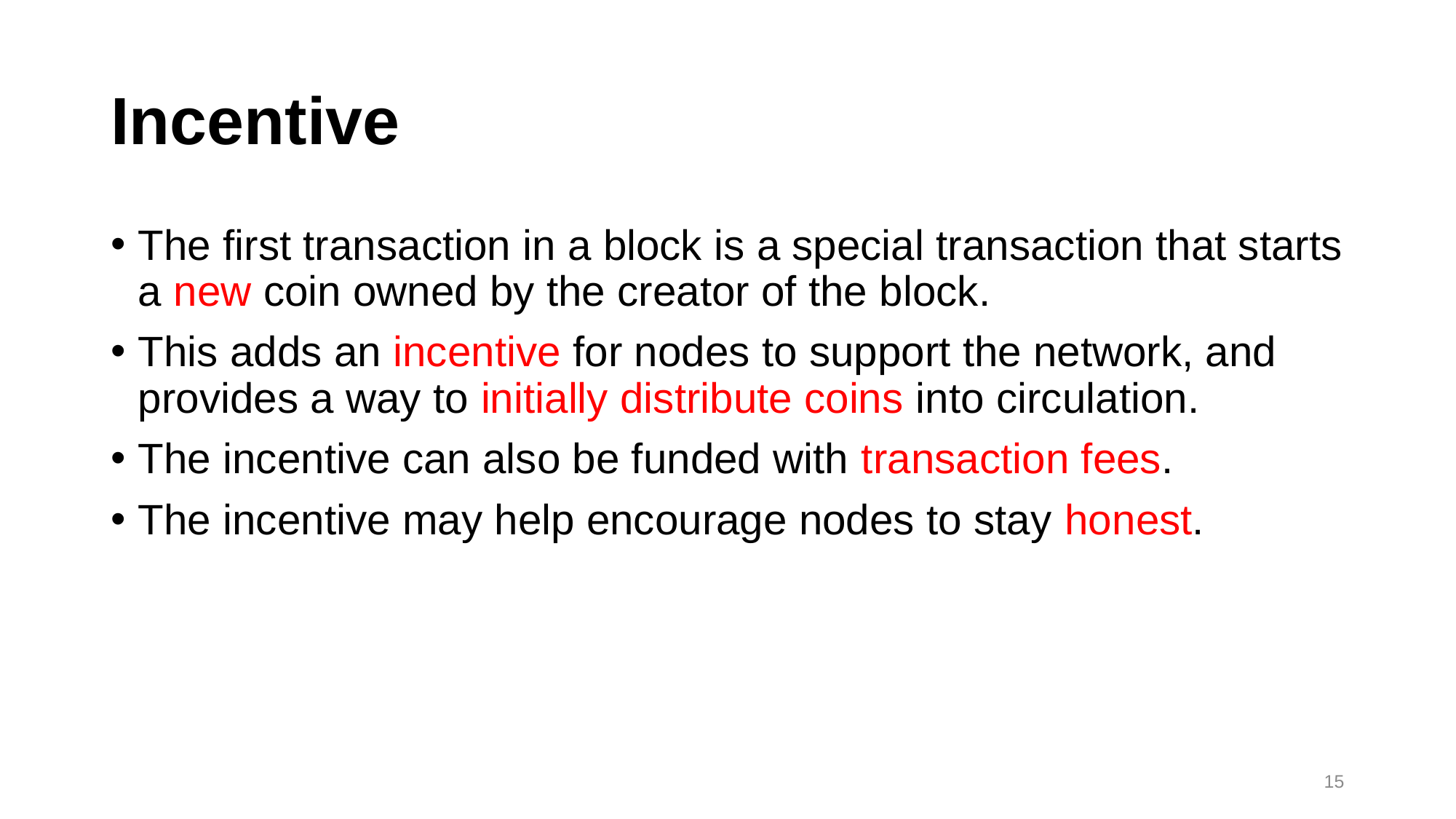

# Incentive
The first transaction in a block is a special transaction that starts a new coin owned by the creator of the block.
This adds an incentive for nodes to support the network, and provides a way to initially distribute coins into circulation.
The incentive can also be funded with transaction fees.
The incentive may help encourage nodes to stay honest.
15